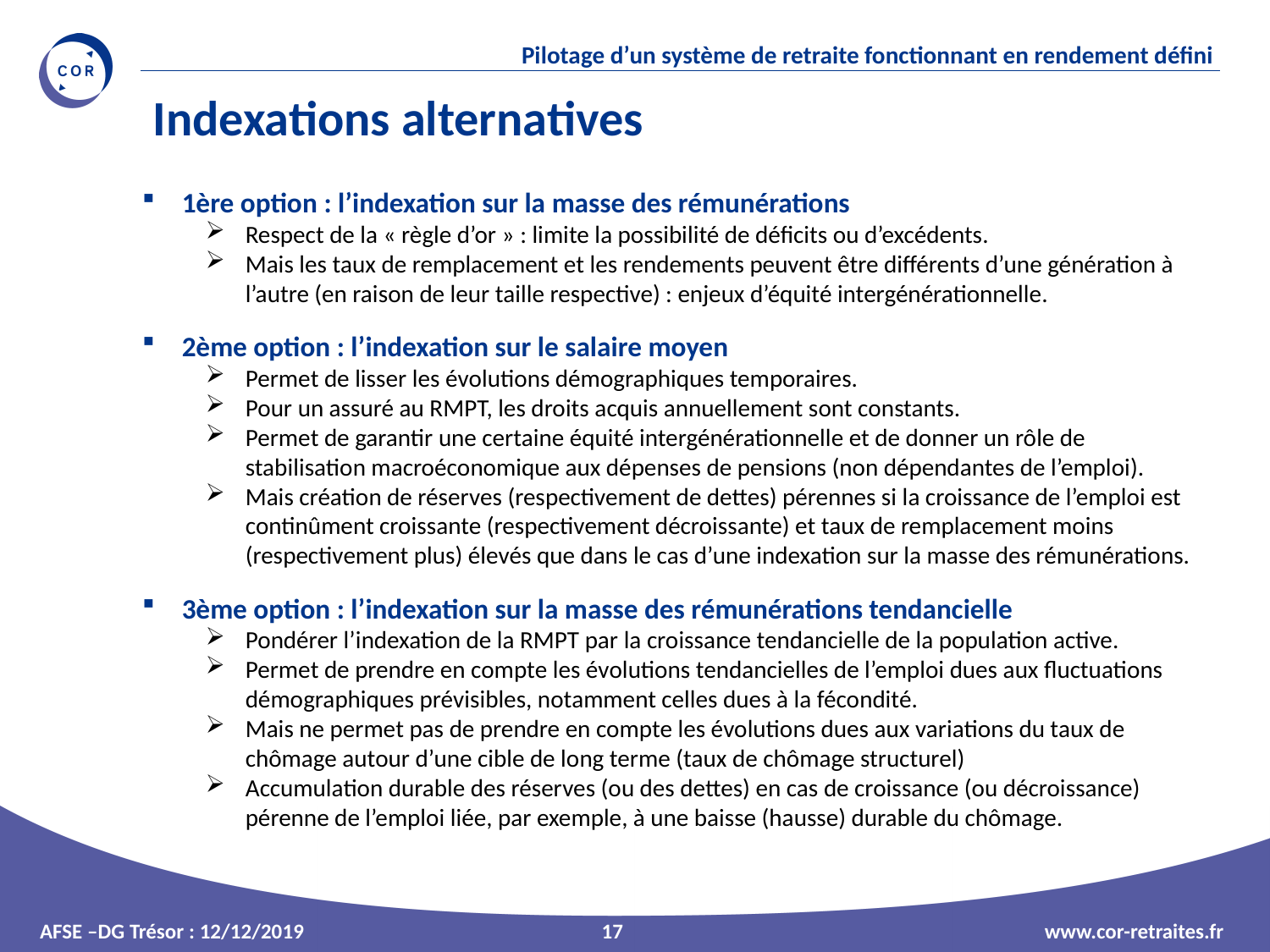

Indexations alternatives
1ère option : l’indexation sur la masse des rémunérations
Respect de la « règle d’or » : limite la possibilité de déficits ou d’excédents.
Mais les taux de remplacement et les rendements peuvent être différents d’une génération à l’autre (en raison de leur taille respective) : enjeux d’équité intergénérationnelle.
2ème option : l’indexation sur le salaire moyen
Permet de lisser les évolutions démographiques temporaires.
Pour un assuré au RMPT, les droits acquis annuellement sont constants.
Permet de garantir une certaine équité intergénérationnelle et de donner un rôle de stabilisation macroéconomique aux dépenses de pensions (non dépendantes de l’emploi).
Mais création de réserves (respectivement de dettes) pérennes si la croissance de l’emploi est continûment croissante (respectivement décroissante) et taux de remplacement moins (respectivement plus) élevés que dans le cas d’une indexation sur la masse des rémunérations.
3ème option : l’indexation sur la masse des rémunérations tendancielle
Pondérer l’indexation de la RMPT par la croissance tendancielle de la population active.
Permet de prendre en compte les évolutions tendancielles de l’emploi dues aux fluctuations démographiques prévisibles, notamment celles dues à la fécondité.
Mais ne permet pas de prendre en compte les évolutions dues aux variations du taux de chômage autour d’une cible de long terme (taux de chômage structurel)
Accumulation durable des réserves (ou des dettes) en cas de croissance (ou décroissance) pérenne de l’emploi liée, par exemple, à une baisse (hausse) durable du chômage.
17